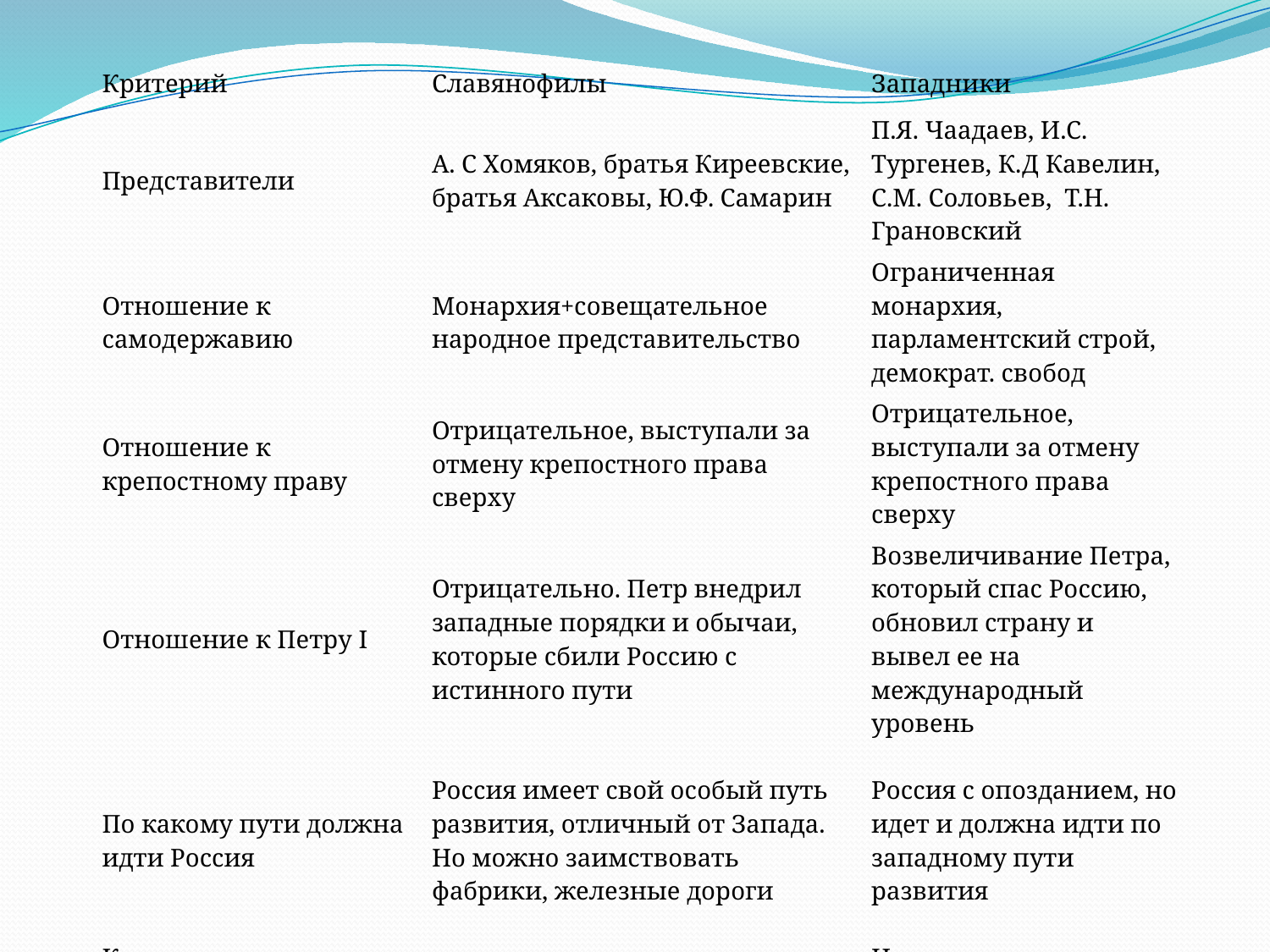

| Критерий | Славянофилы | Западники |
| --- | --- | --- |
| Представители | А. С Хомяков, братья Киреевские, братья Аксаковы, Ю.Ф. Самарин | П.Я. Чаадаев, И.С. Тургенев, К.Д Кавелин, С.М. Соловьев, Т.Н. Грановский |
| Отношение к самодержавию | Монархия+совещательное народное представительство | Ограниченная монархия, парламентский строй, демократ. свобод |
| Отношение к крепостному праву | Отрицательное, выступали за отмену крепостного права сверху | Отрицательное, выступали за отмену крепостного права сверху |
| Отношение к Петру I | Отрицательно. Петр внедрил западные порядки и обычаи, которые сбили Россию с истинного пути | Возвеличивание Петра, который спас Россию, обновил страну и вывел ее на международный уровень |
| По какому пути должна идти Россия | Россия имеет свой особый путь развития, отличный от Запада. Но можно заимствовать фабрики, железные дороги | Россия с опозданием, но идет и должна идти по западному пути развития |
| Как проводить преобразования | Мирный путь, реформы сверху | Недопустимость революционных |
#